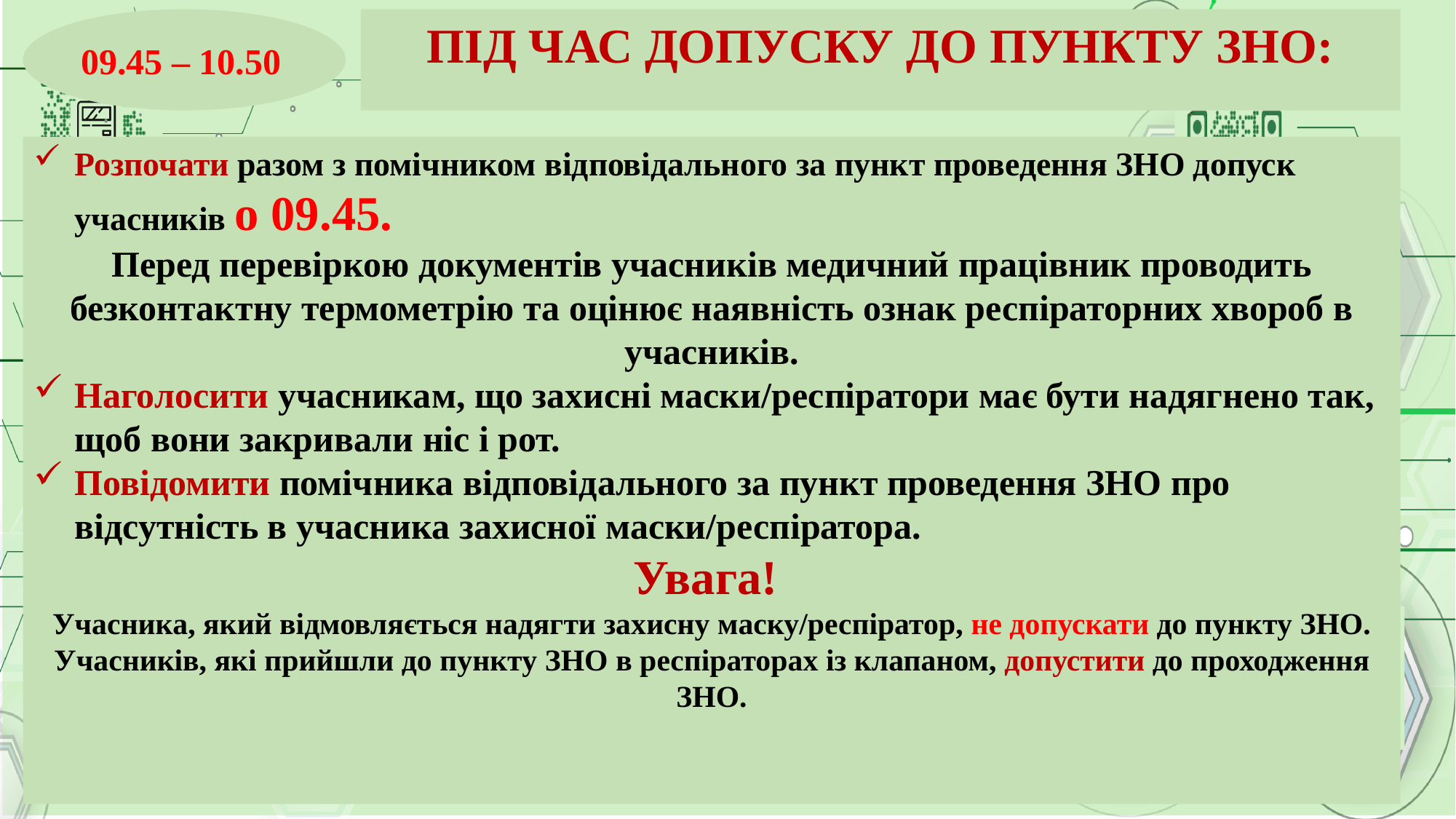

09.45 – 10.50
ПІД ЧАС ДОПУСКУ ДО ПУНКТУ ЗНО:
Розпочати разом з помічником відповідального за пункт проведення ЗНО допуск учасників о 09.45.
Перед перевіркою документів учасників медичний працівник проводить безконтактну термометрію та оцінює наявність ознак респіраторних хвороб в учасників.
Наголосити учасникам, що захисні маски/респіратори має бути надягнено так, щоб вони закривали ніс і рот.
Повідомити помічника відповідального за пункт проведення ЗНО про відсутність в учасника захисної маски/респіратора.
Увага!
Учасника, який відмовляється надягти захисну маску/респіратор, не допускати до пункту ЗНО. Учасників, які прийшли до пункту ЗНО в респіраторах із клапаном, допустити до проходження ЗНО.